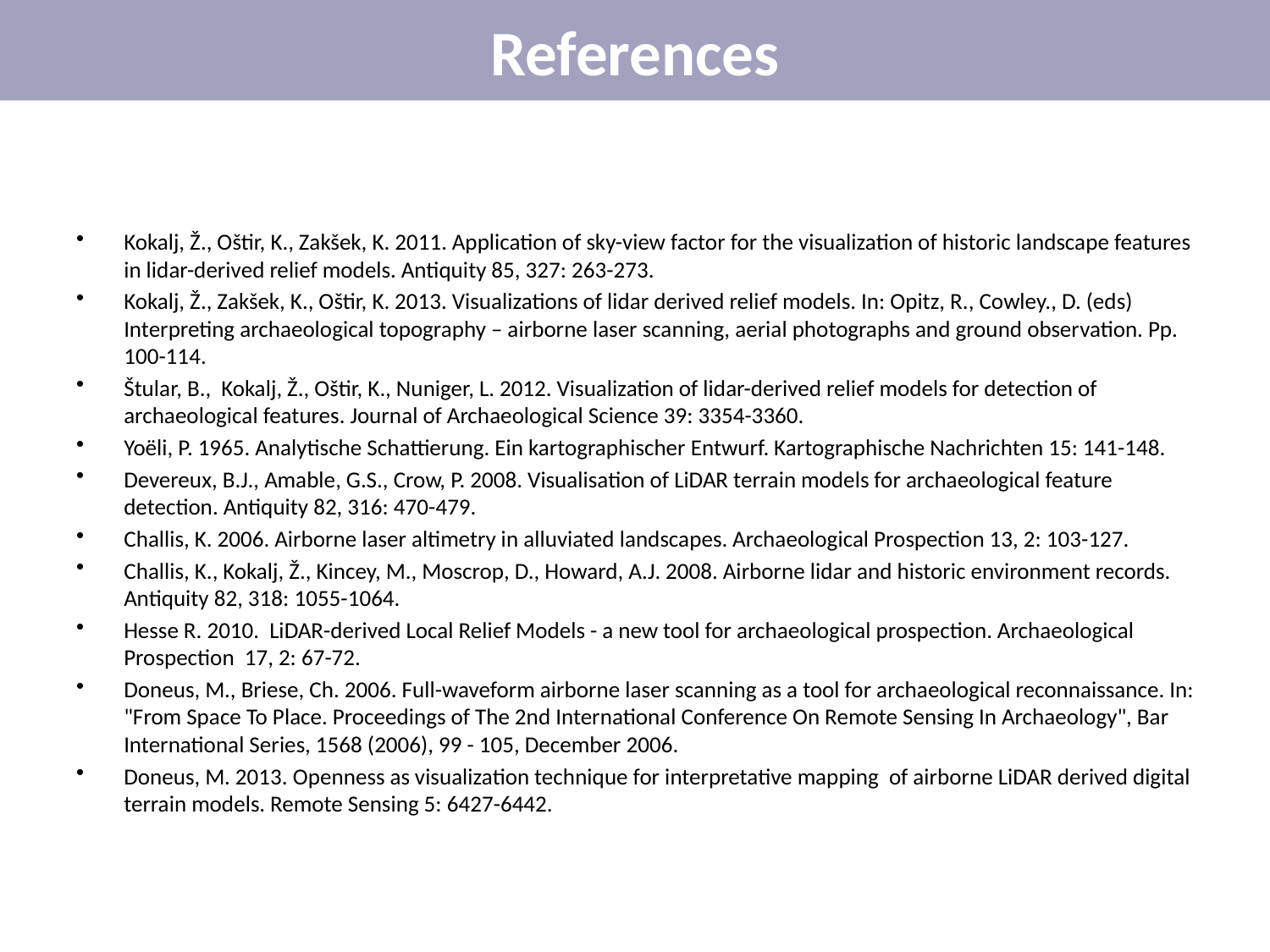

# References
Kokalj, Ž., Oštir, K., Zakšek, K. 2011. Application of sky-view factor for the visualization of historic landscape features in lidar-derived relief models. Antiquity 85, 327: 263-273.
Kokalj, Ž., Zakšek, K., Oštir, K. 2013. Visualizations of lidar derived relief models. In: Opitz, R., Cowley., D. (eds) Interpreting archaeological topography – airborne laser scanning, aerial photographs and ground observation. Pp. 100-114.
Štular, B.,  Kokalj, Ž., Oštir, K., Nuniger, L. 2012. Visualization of lidar-derived relief models for detection of archaeological features. Journal of Archaeological Science 39: 3354-3360.
Yoëli, P. 1965. Analytische Schattierung. Ein kartographischer Entwurf. Kartographische Nachrichten 15: 141-148.
Devereux, B.J., Amable, G.S., Crow, P. 2008. Visualisation of LiDAR terrain models for archaeological feature detection. Antiquity 82, 316: 470-479.
Challis, K. 2006. Airborne laser altimetry in alluviated landscapes. Archaeological Prospection 13, 2: 103-127.
Challis, K., Kokalj, Ž., Kincey, M., Moscrop, D., Howard, A.J. 2008. Airborne lidar and historic environment records. Antiquity 82, 318: 1055-1064.
Hesse R. 2010.  LiDAR-derived Local Relief Models - a new tool for archaeological prospection. Archaeological Prospection  17, 2: 67-72.
Doneus, M., Briese, Ch. 2006. Full-waveform airborne laser scanning as a tool for archaeological reconnaissance. In: "From Space To Place. Proceedings of The 2nd International Conference On Remote Sensing In Archaeology", Bar International Series, 1568 (2006), 99 - 105, December 2006.
Doneus, M. 2013. Openness as visualization technique for interpretative mapping  of airborne LiDAR derived digital terrain models. Remote Sensing 5: 6427-6442.